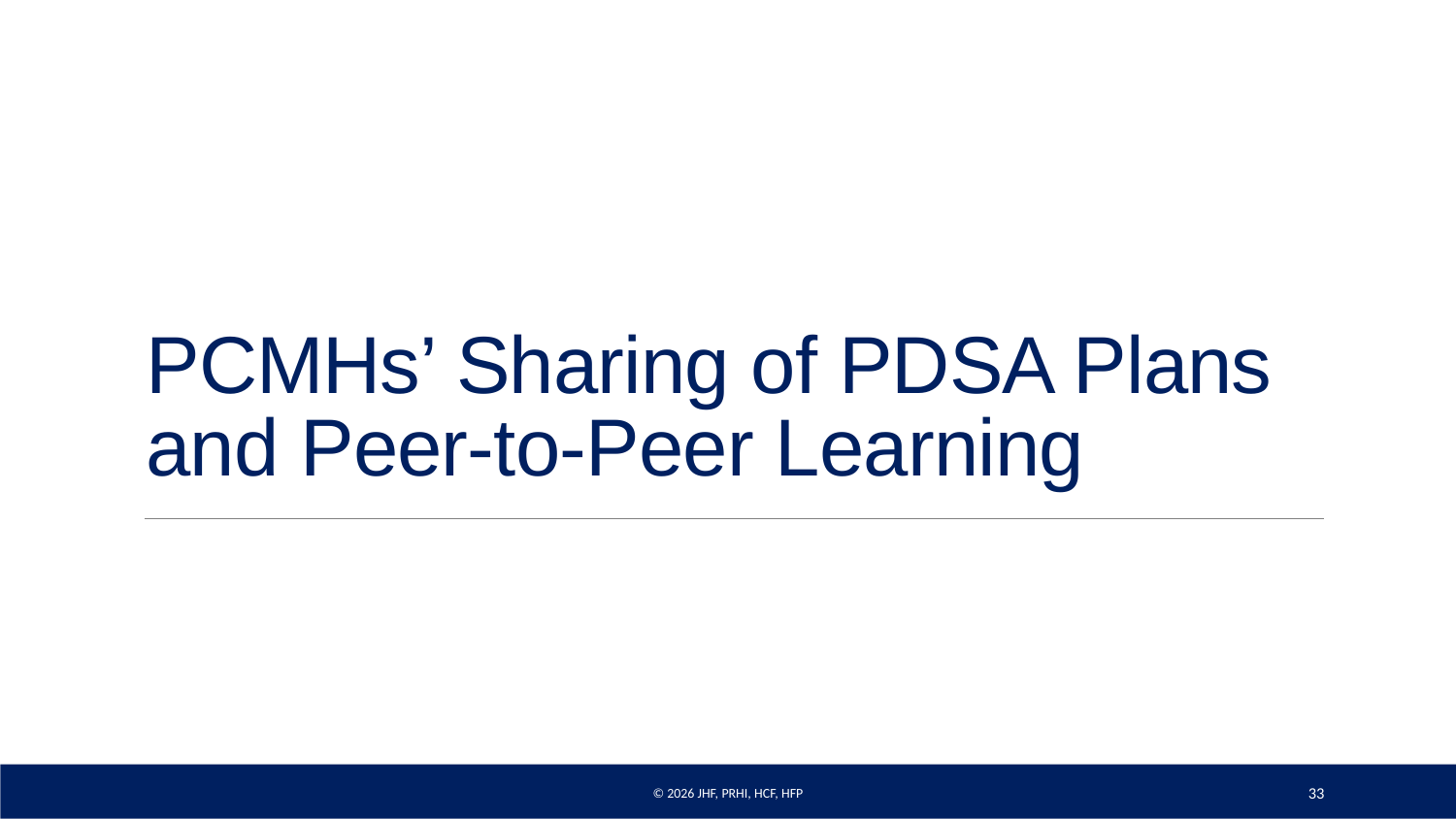

# PCMHs’ Sharing of PDSA Plans and Peer-to-Peer Learning

© 2026 JHF, PRHI, HCF, HFP
33